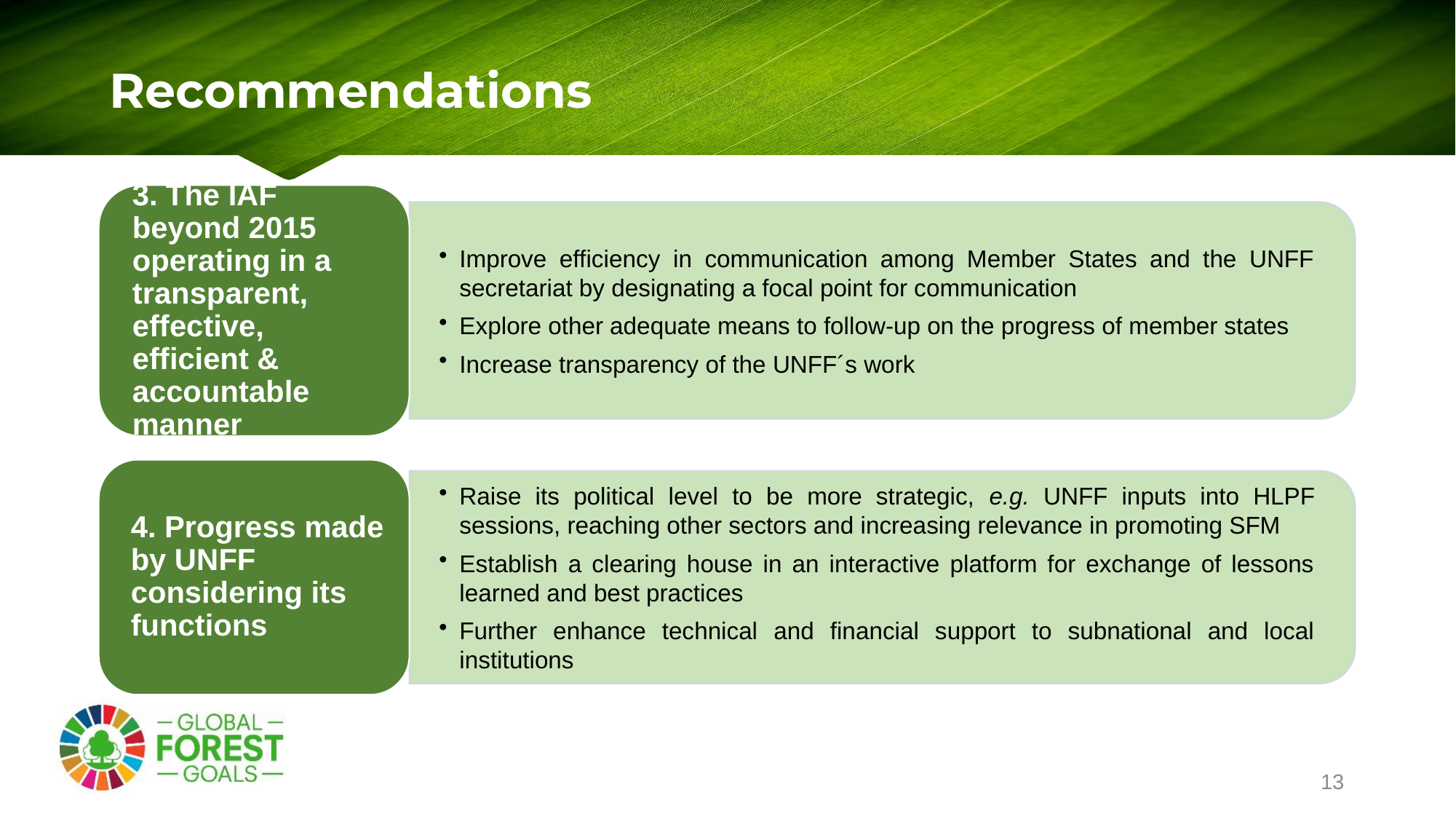

Recommendations
Improve efficiency in communication among Member States and the UNFF secretariat by designating a focal point for communication
Explore other adequate means to follow-up on the progress of member states
Increase transparency of the UNFF´s work
3. The IAF beyond 2015 operating in a transparent, effective, efficient & accountable manner
Raise its political level to be more strategic, e.g. UNFF inputs into HLPF sessions, reaching other sectors and increasing relevance in promoting SFM
Establish a clearing house in an interactive platform for exchange of lessons learned and best practices
Further enhance technical and financial support to subnational and local institutions
4. Progress made by UNFF considering its functions
13